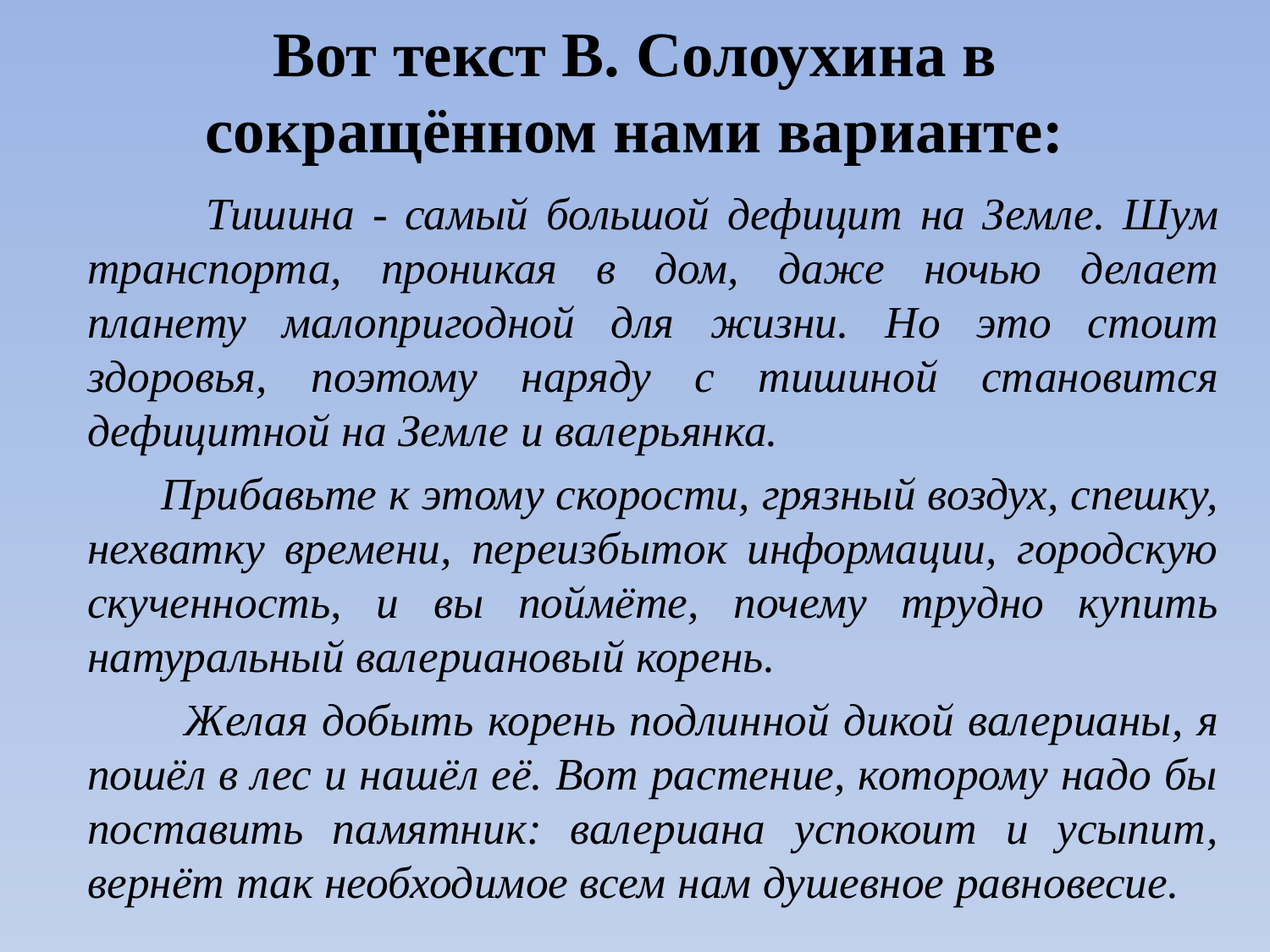

# Вот текст В. Солоухина в сокращённом нами варианте:
          Тишина - самый большой дефицит на Земле. Шум транспорта, проникая в дом, даже ночью делает планету малопригодной для жизни. Но это стоит здоровья, поэтому наряду с тишиной становится дефицитной на Земле и валерьянка.
          Прибавьте к этому скорости, грязный воздух, спешку, нехватку времени, переизбыток информации, городскую скученность, и вы поймёте, почему трудно купить натуральный валериановый корень.
          Желая добыть корень подлинной дикой валерианы, я пошёл в лес и нашёл её. Вот растение, которому надо бы поставить памятник: валериана успокоит и усыпит, вернёт так необходимое всем нам душевное равновесие.